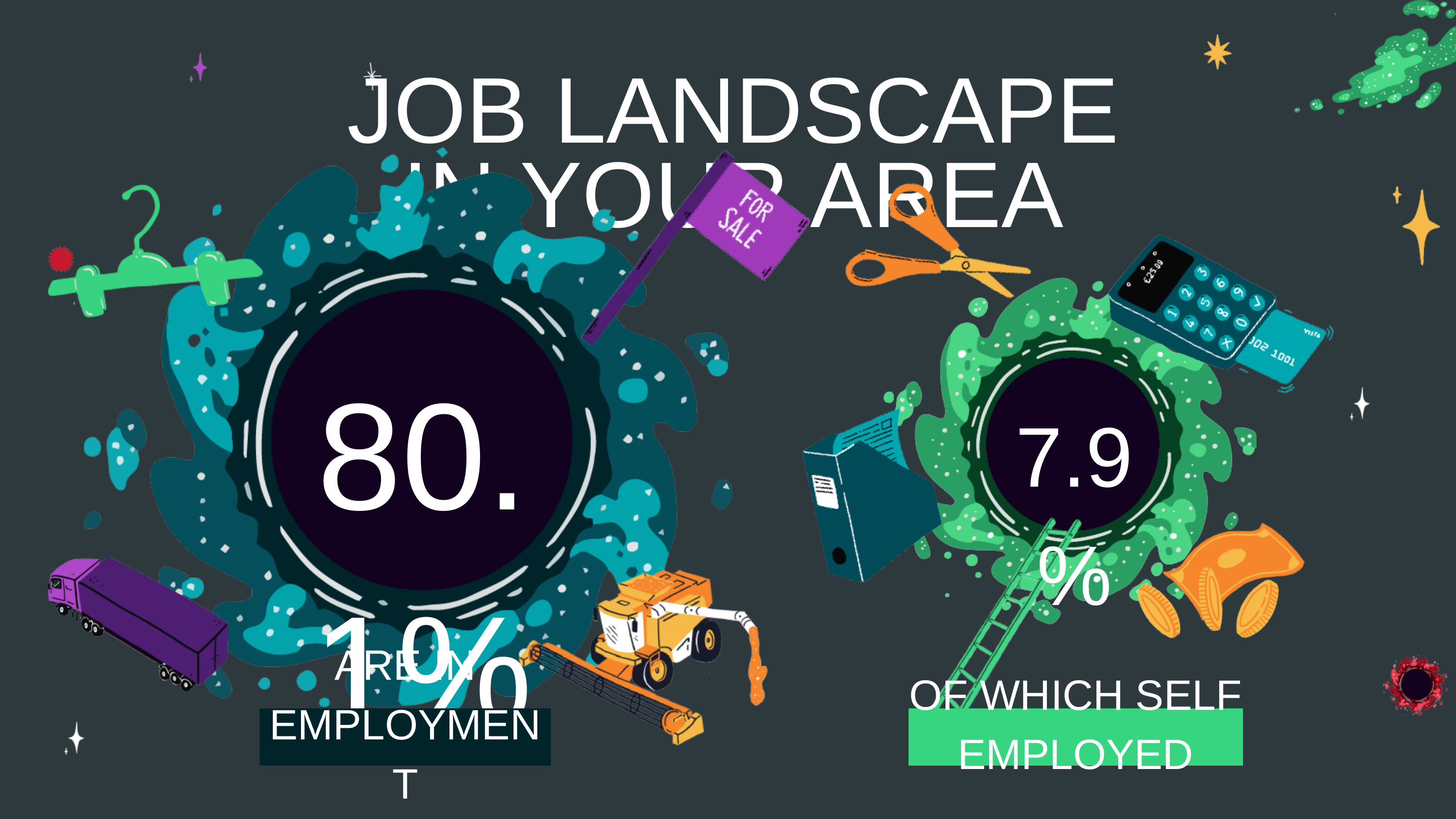

JOB LANDSCAPE IN YOUR AREA

7.9%

80.1%

ARE IN EMPLOYMENT

OF WHICH SELF EMPLOYED